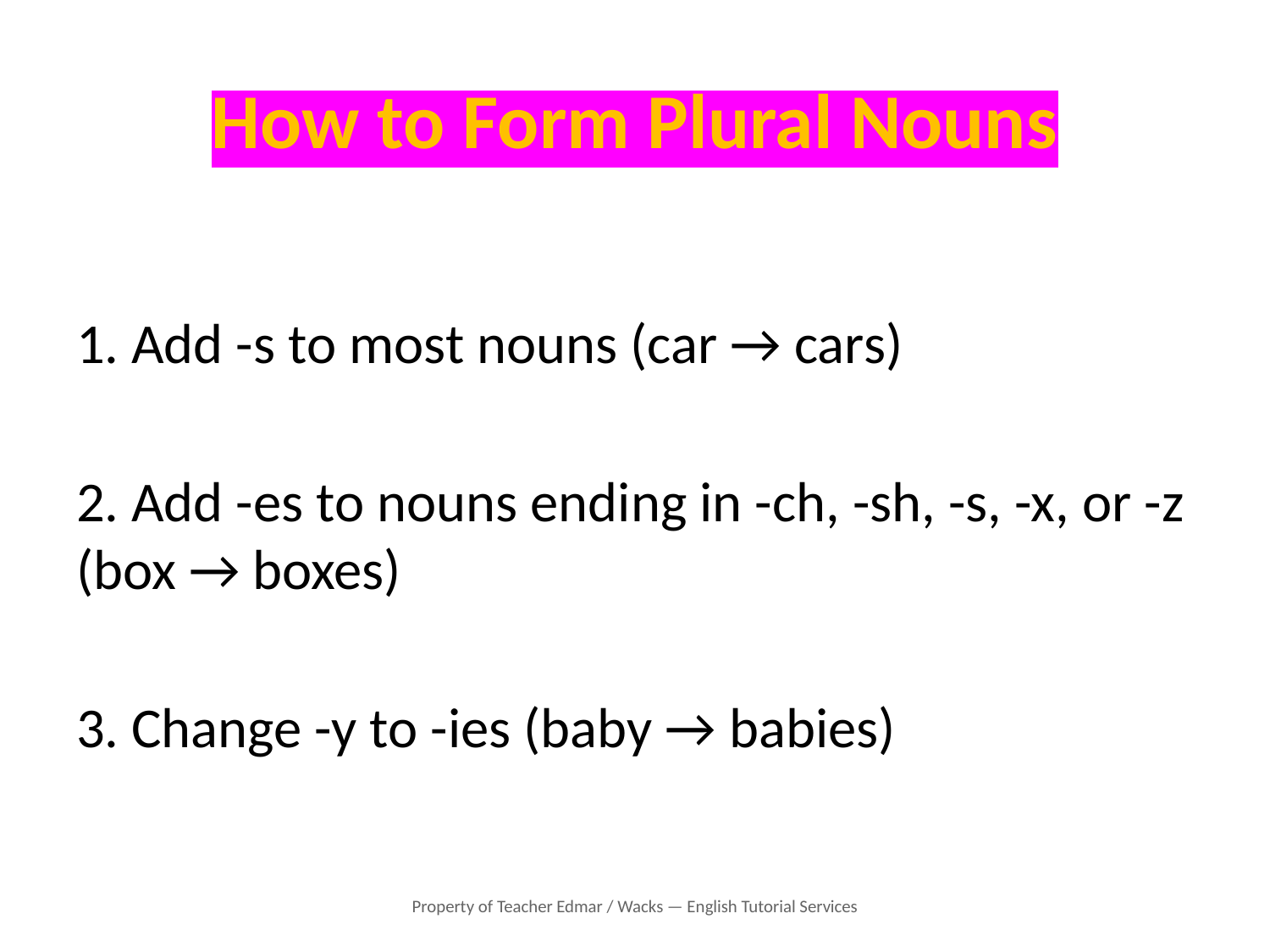

# How to Form Plural Nouns

1. Add -s to most nouns (car → cars)

2. Add -es to nouns ending in -ch, -sh, -s, -x, or -z (box → boxes)

3. Change -y to -ies (baby → babies)

Property of Teacher Edmar / Wacks — English Tutorial Services